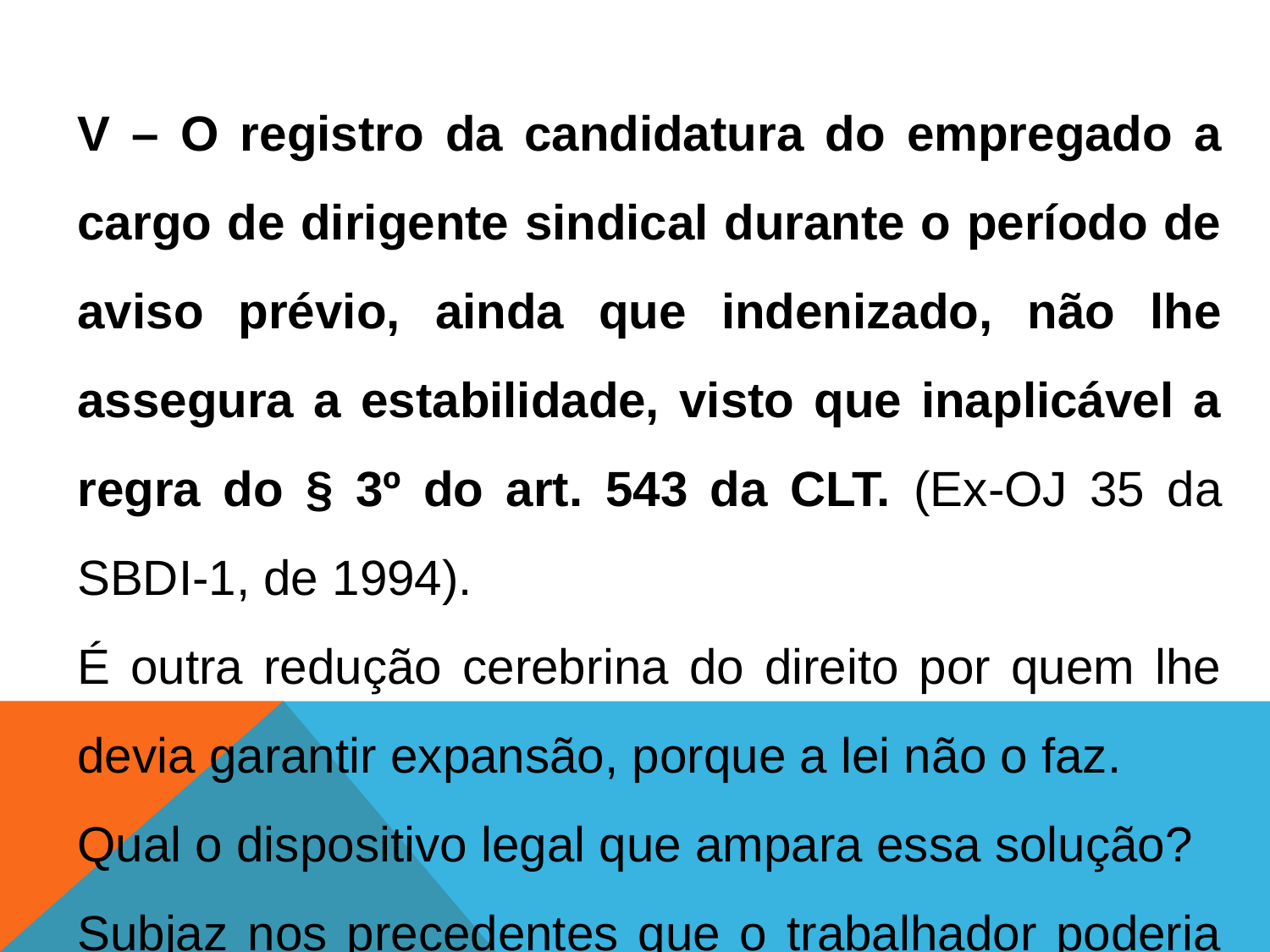

V – O registro da candidatura do empregado a cargo de dirigente sindical durante o período de aviso prévio, ainda que indenizado, não lhe assegura a estabilidade, visto que inaplicável a regra do § 3º do art. 543 da CLT. (Ex-OJ 35 da SBDI-1, de 1994).
É outra redução cerebrina do direito por quem lhe devia garantir expansão, porque a lei não o faz.
Qual o dispositivo legal que ampara essa solução?
Subjaz nos precedentes que o trabalhador poderia se candidatar de má-fé, para frustrar a despedida.